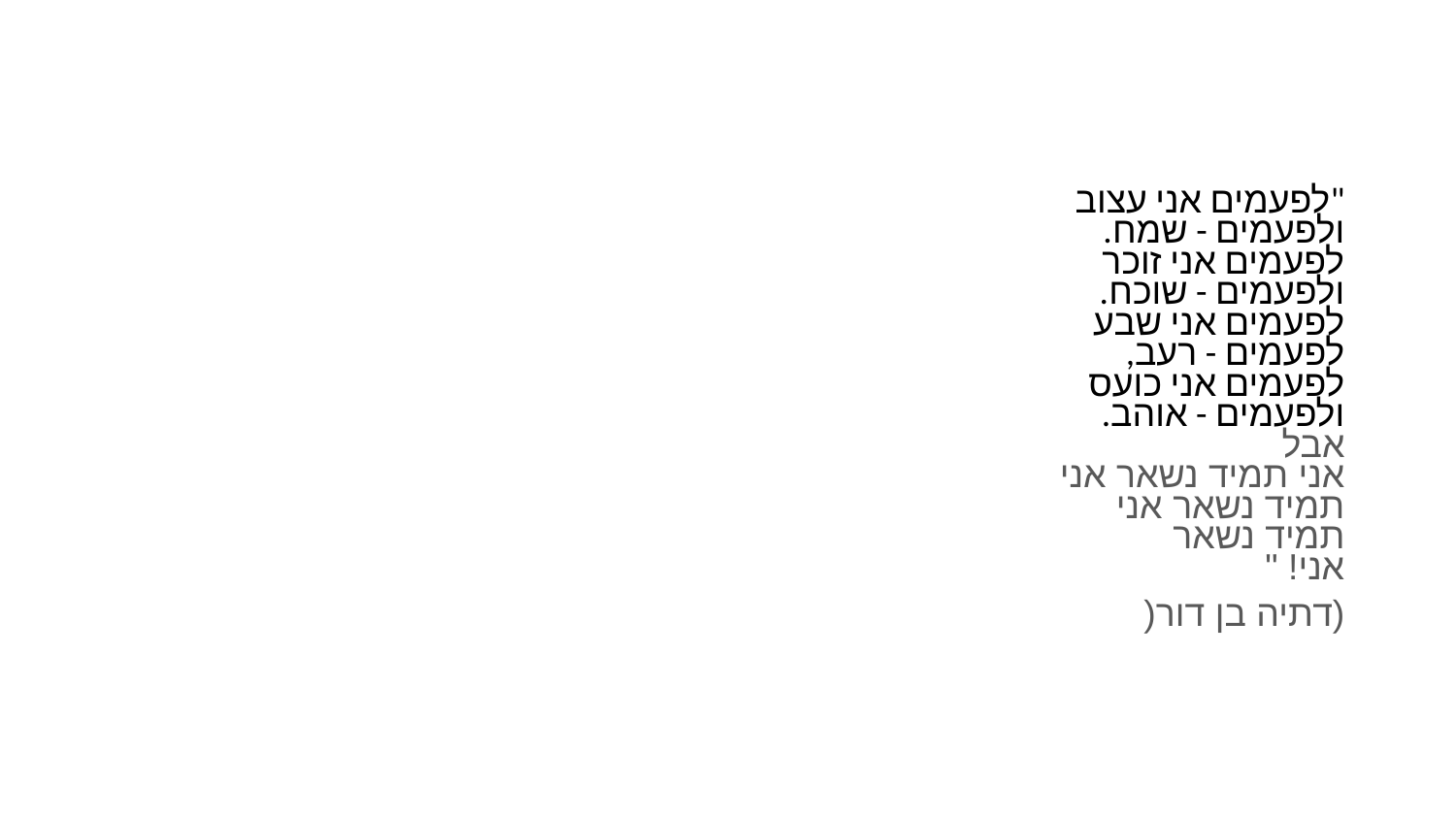

"לפעמים אני עצוב 
ולפעמים - שמח. 
לפעמים אני זוכר 
ולפעמים - שוכח. 
לפעמים אני שבע 
לפעמים - רעב, 
לפעמים אני כועס 
ולפעמים - אוהב. 
אבל 
אני תמיד נשאר אני 
תמיד נשאר אני 
תמיד נשאר 
אני! "
(דתיה בן דור(